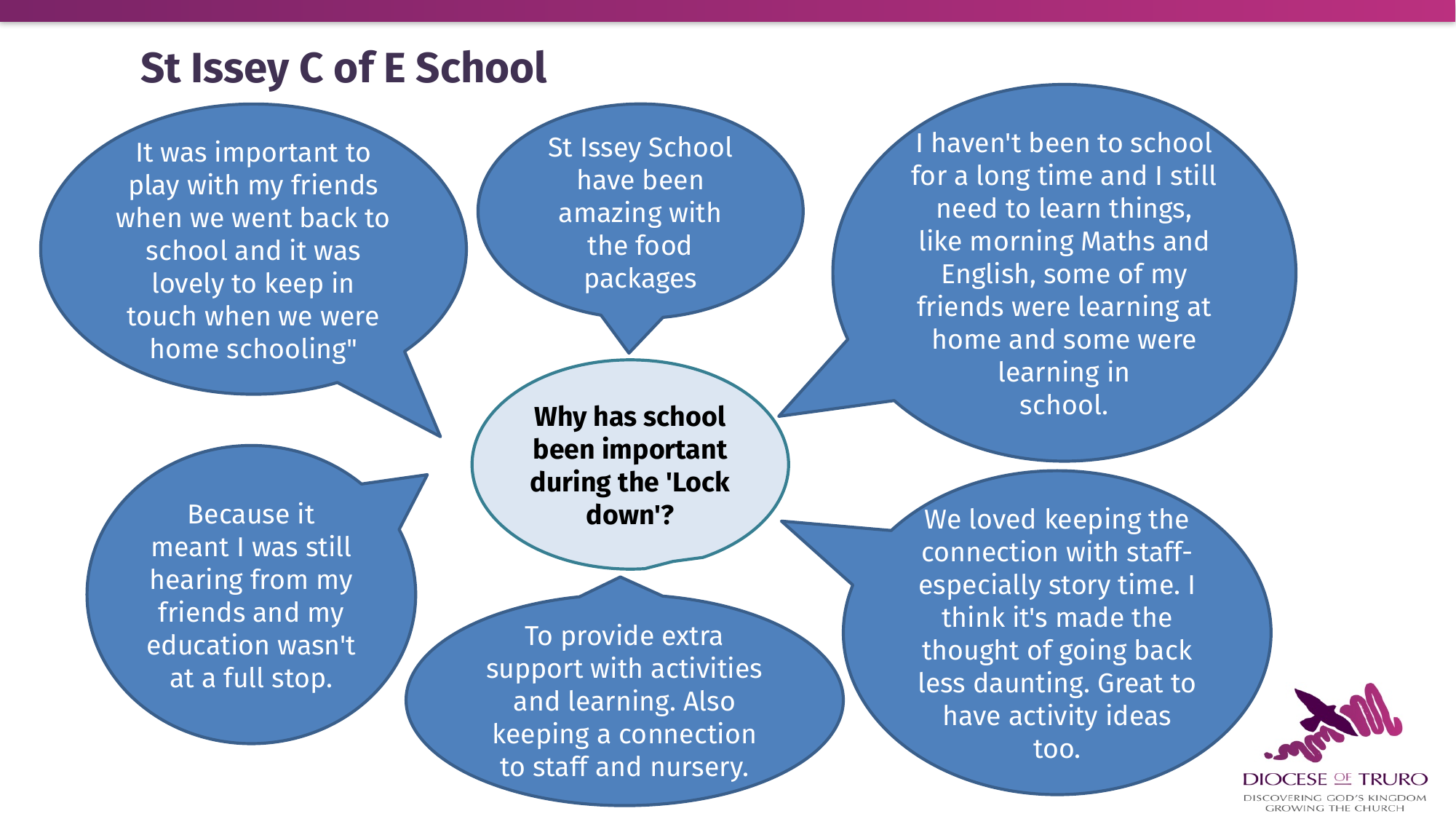

St Issey C of E School
I haven't been to school for a long time and I still need to learn things, like morning Maths and English, some of my friends were learning at home and some were learning in
school.
It was important to play with my friends when we went back to school and it was lovely to keep in touch when we were home schooling"
St Issey School have been amazing with the food packages
Why has school been important during the 'Lock down'?
Because it meant I was still hearing from my friends and my education wasn't at a full stop.
We loved keeping the connection with staff-especially story time. I think it's made the thought of going back less daunting. Great to have activity ideas too.
To provide extra support with activities and learning. Also keeping a connection to staff and nursery.